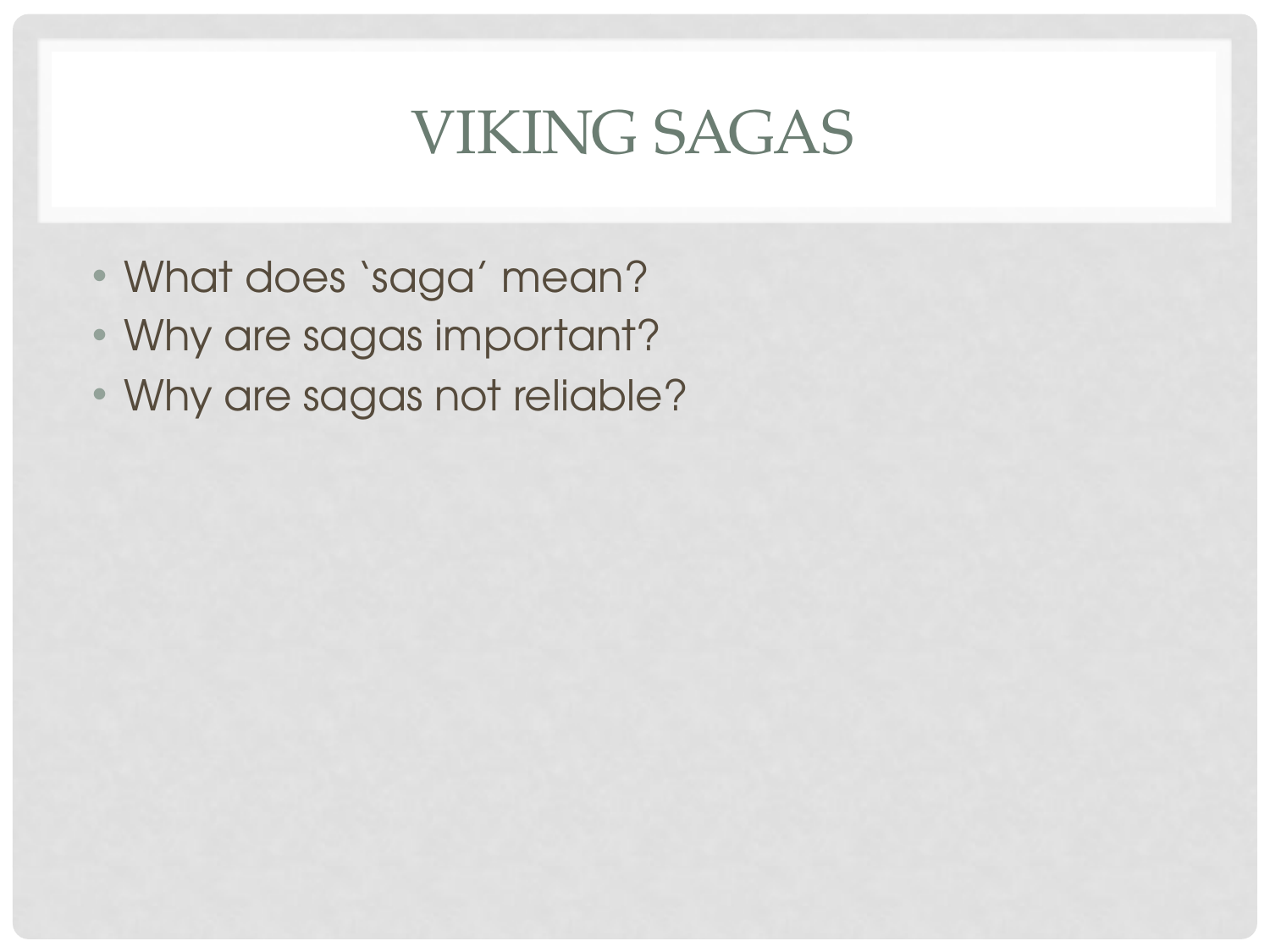

# Viking Sagas
What does ‘saga’ mean?
Why are sagas important?
Why are sagas not reliable?